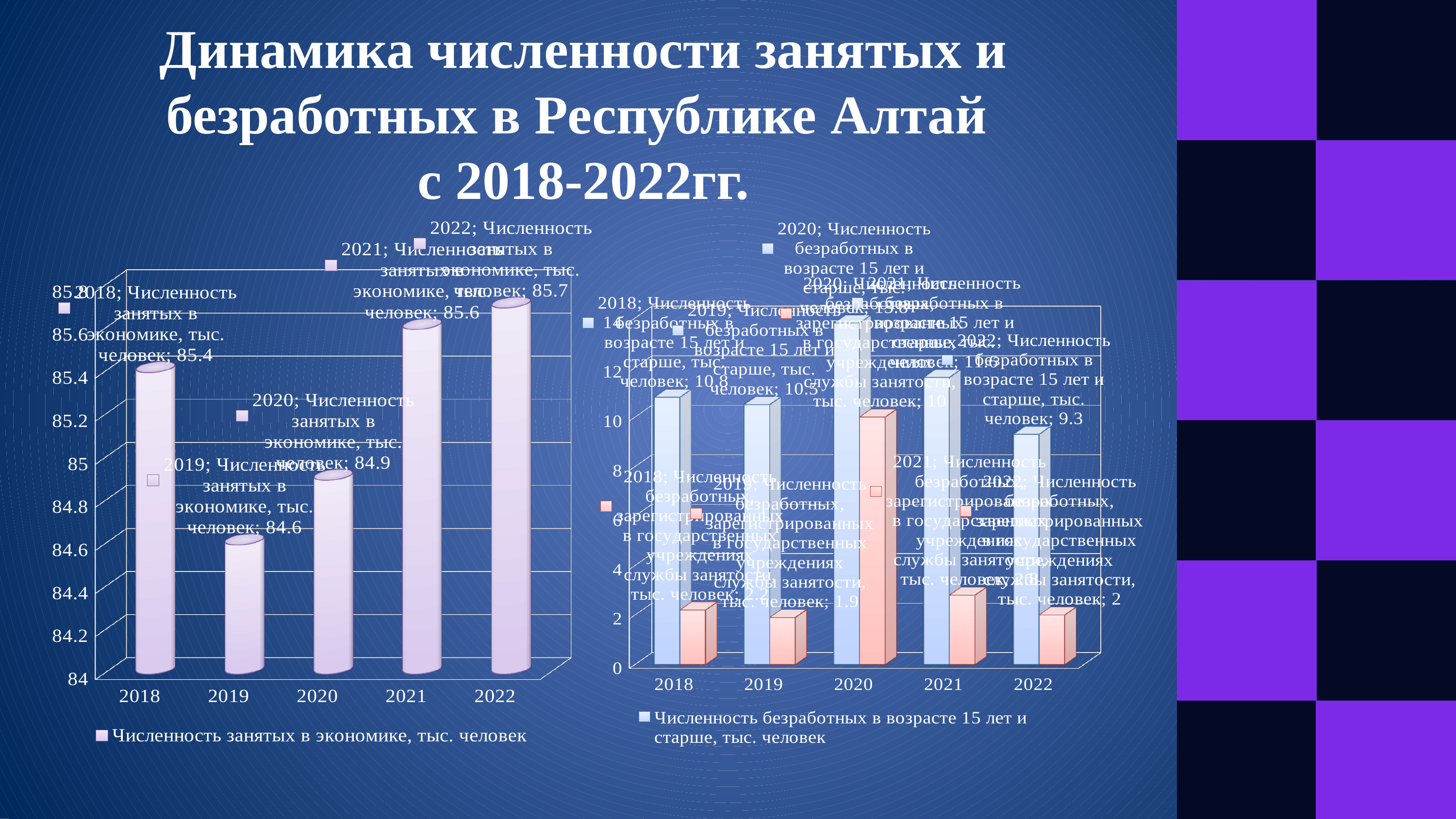

Динамика численности занятых и безработных в Республике Алтай
с 2018-2022гг.

[unsupported chart]

[unsupported chart]